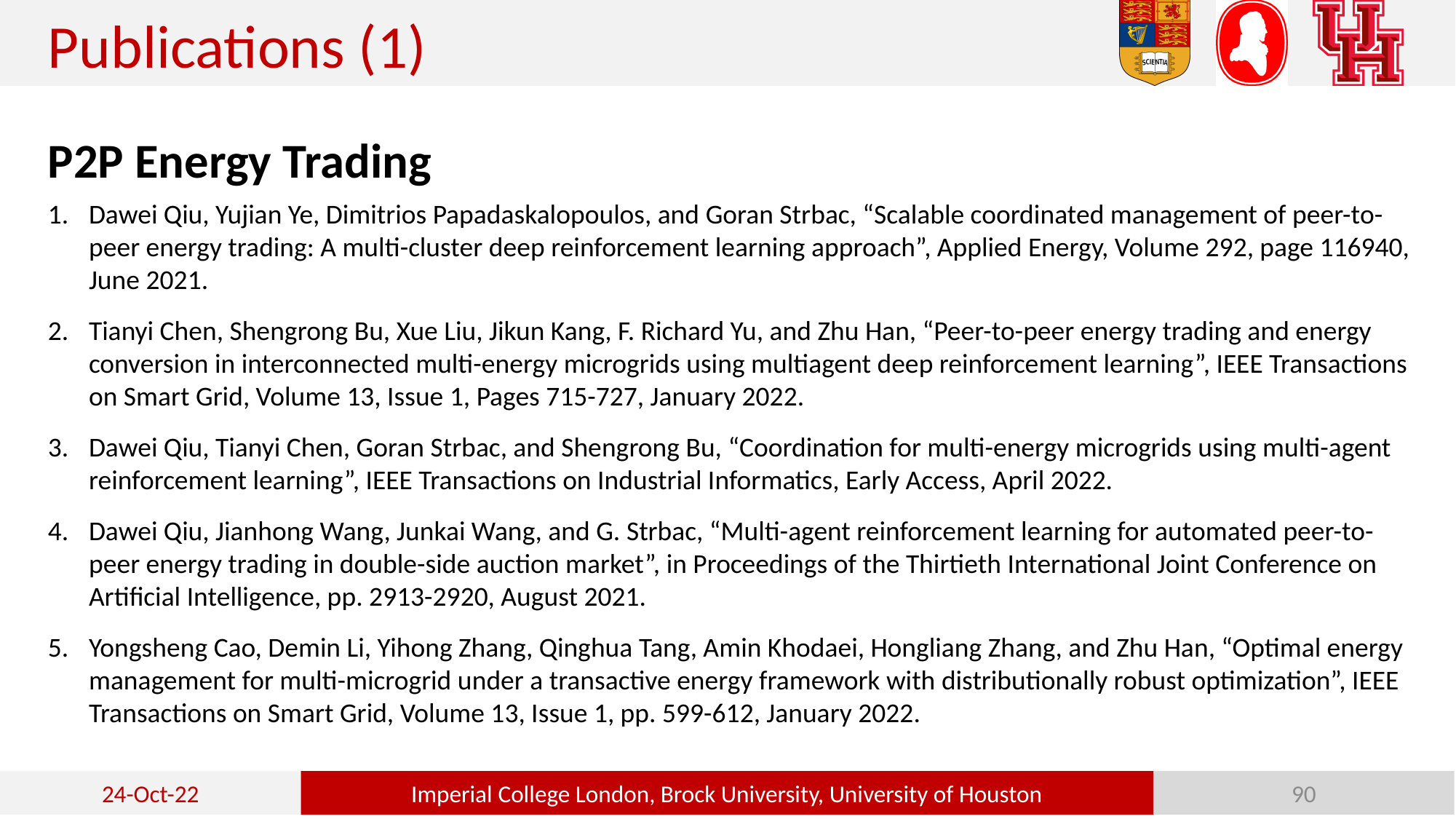

Publications (1)
P2P Energy Trading
Dawei Qiu, Yujian Ye, Dimitrios Papadaskalopoulos, and Goran Strbac, “Scalable coordinated management of peer-to-peer energy trading: A multi-cluster deep reinforcement learning approach”, Applied Energy, Volume 292, page 116940, June 2021.
Tianyi Chen, Shengrong Bu, Xue Liu, Jikun Kang, F. Richard Yu, and Zhu Han, “Peer-to-peer energy trading and energy conversion in interconnected multi-energy microgrids using multiagent deep reinforcement learning”, IEEE Transactions on Smart Grid, Volume 13, Issue 1, Pages 715-727, January 2022.
Dawei Qiu, Tianyi Chen, Goran Strbac, and Shengrong Bu, “Coordination for multi-energy microgrids using multi-agent reinforcement learning”, IEEE Transactions on Industrial Informatics, Early Access, April 2022.
Dawei Qiu, Jianhong Wang, Junkai Wang, and G. Strbac, “Multi-agent reinforcement learning for automated peer-to-peer energy trading in double-side auction market”, in Proceedings of the Thirtieth International Joint Conference on Artificial Intelligence, pp. 2913-2920, August 2021.
Yongsheng Cao, Demin Li, Yihong Zhang, Qinghua Tang, Amin Khodaei, Hongliang Zhang, and Zhu Han, “Optimal energy management for multi-microgrid under a transactive energy framework with distributionally robust optimization”, IEEE Transactions on Smart Grid, Volume 13, Issue 1, pp. 599-612, January 2022.
24-Oct-22
Imperial College London, Brock University, University of Houston
90